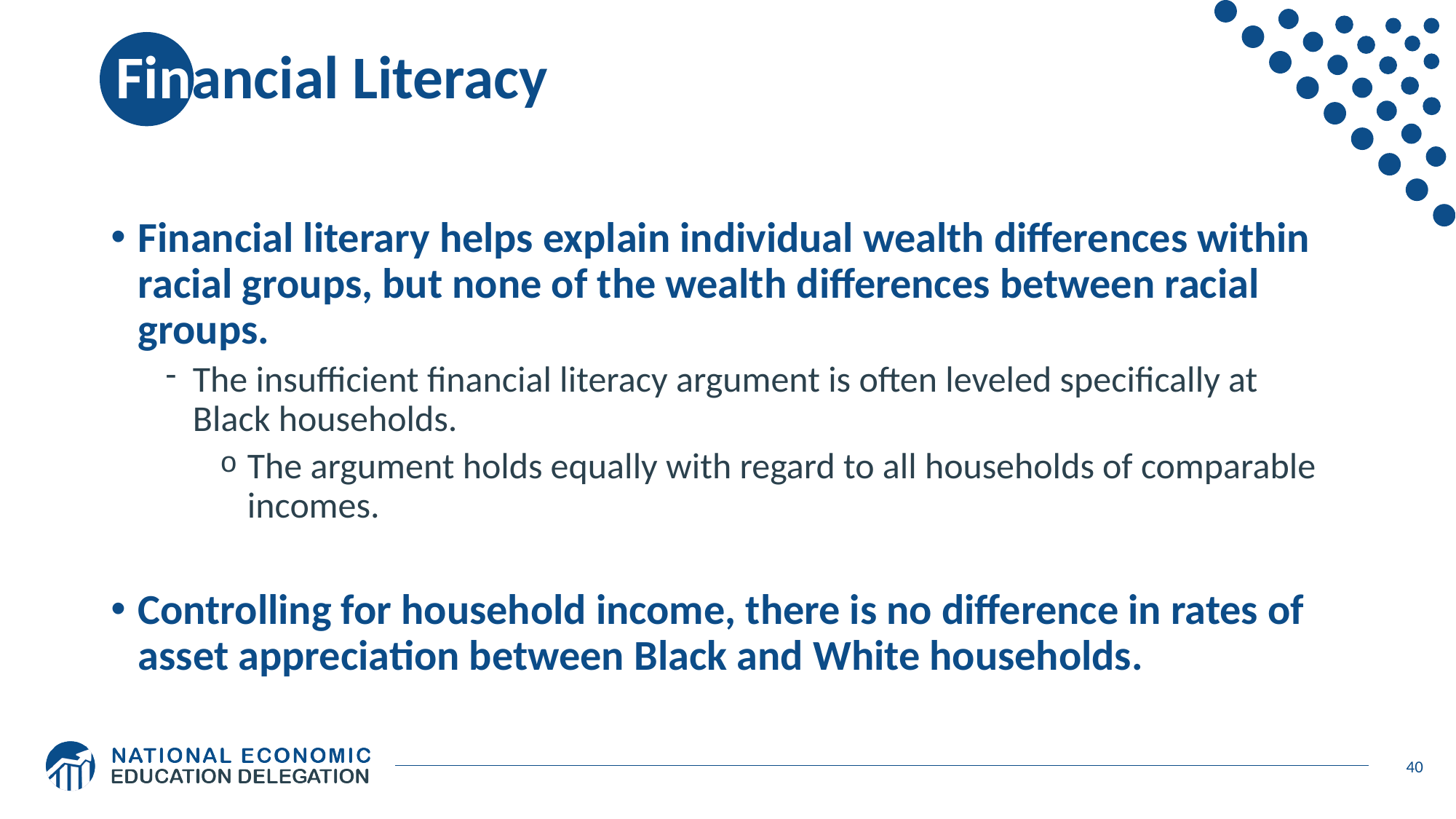

# Financial Literacy
Financial literary helps explain individual wealth differences within racial groups, but none of the wealth differences between racial groups.
The insufficient financial literacy argument is often leveled specifically at Black households.
The argument holds equally with regard to all households of comparable incomes.

Controlling for household income, there is no difference in rates of asset appreciation between Black and White households.
40